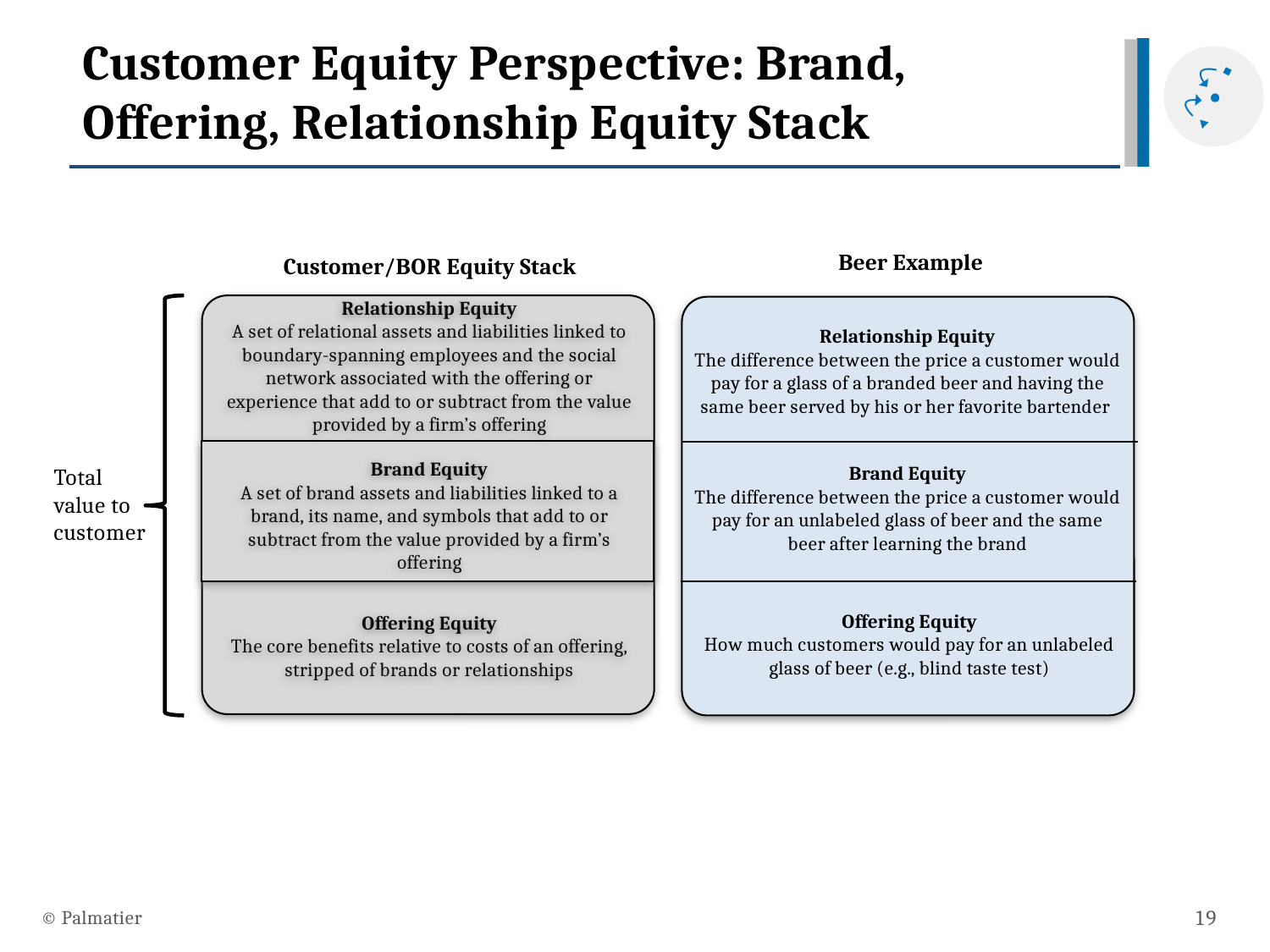

# Customer Equity Perspective: Brand, Offering, Relationship Equity Stack
Beer Example
Customer/BOR Equity Stack

Relationship Equity
A set of relational assets and liabilities linked to boundary-spanning employees and the social network associated with the offering or experience that add to or subtract from the value provided by a firm’s offering

Relationship Equity
The difference between the price a customer would pay for a glass of a branded beer and having the same beer served by his or her favorite bartender

Brand Equity
A set of brand assets and liabilities linked to a brand, its name, and symbols that add to or subtract from the value provided by a firm’s offering
Brand Equity
The difference between the price a customer would pay for an unlabeled glass of beer and the same beer after learning the brand
Total value to customer
Offering Equity
The core benefits relative to costs of an offering, stripped of brands or relationships
Offering Equity
How much customers would pay for an unlabeled glass of beer (e.g., blind taste test)
© Palmatier
19